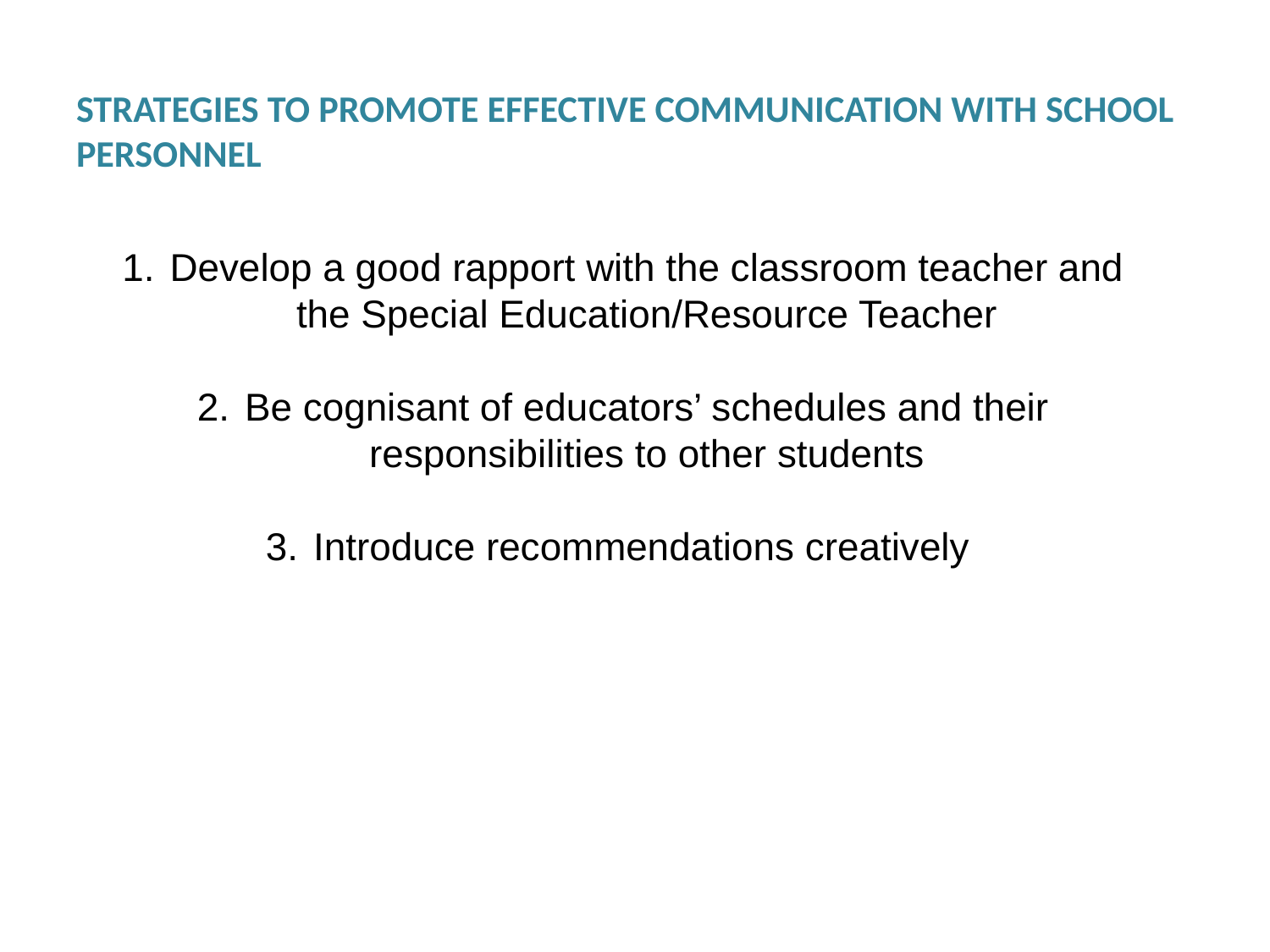

# Strategies to promote effective communication with school personnel
Develop a good rapport with the classroom teacher and the Special Education/Resource Teacher

Be cognisant of educators’ schedules and their responsibilities to other students

Introduce recommendations creatively